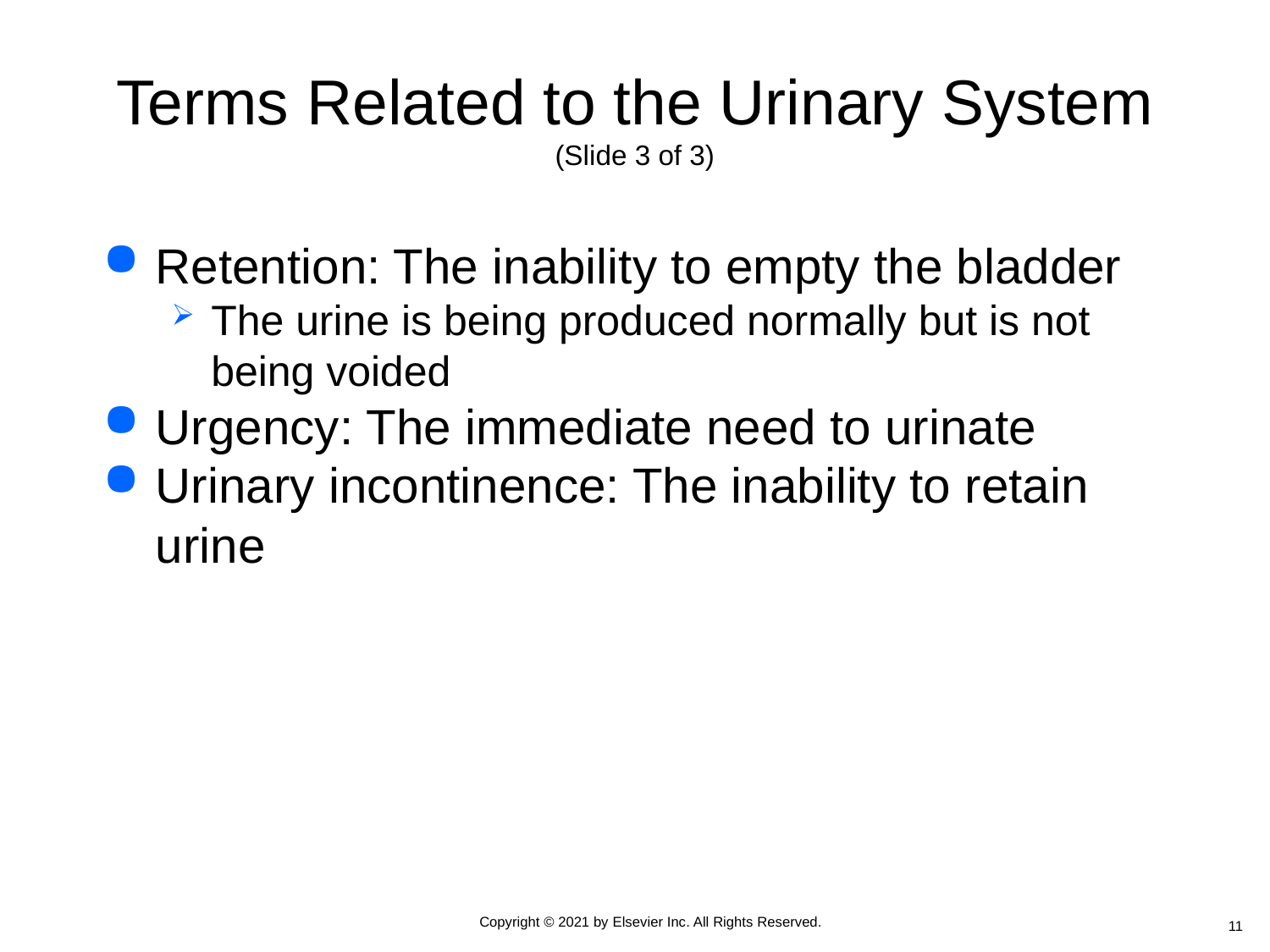

# Terms Related to the Urinary System (Slide 3 of 3)
Retention: The inability to empty the bladder
The urine is being produced normally but is not being voided
Urgency: The immediate need to urinate
Urinary incontinence: The inability to retain urine
11